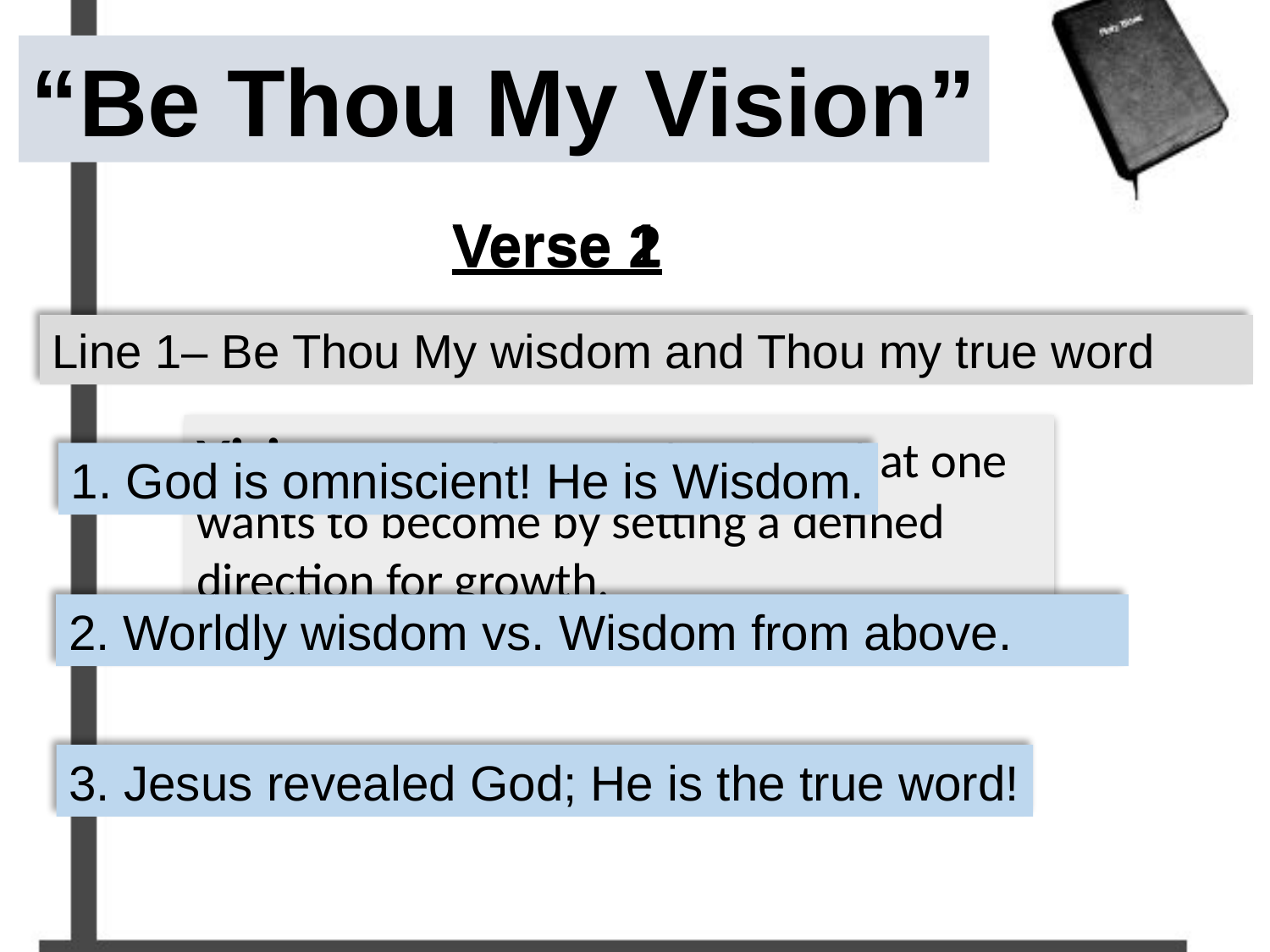

“Be Thou My Vision”
Verse 1
Verse 2
Line 1– Be Thou My wisdom and Thou my true word
Vision: A roadmap, indicating what one wants to become by setting a defined direction for growth.
1. God is omniscient! He is Wisdom.
2. Worldly wisdom vs. Wisdom from above.
3. Jesus revealed God; He is the true word!